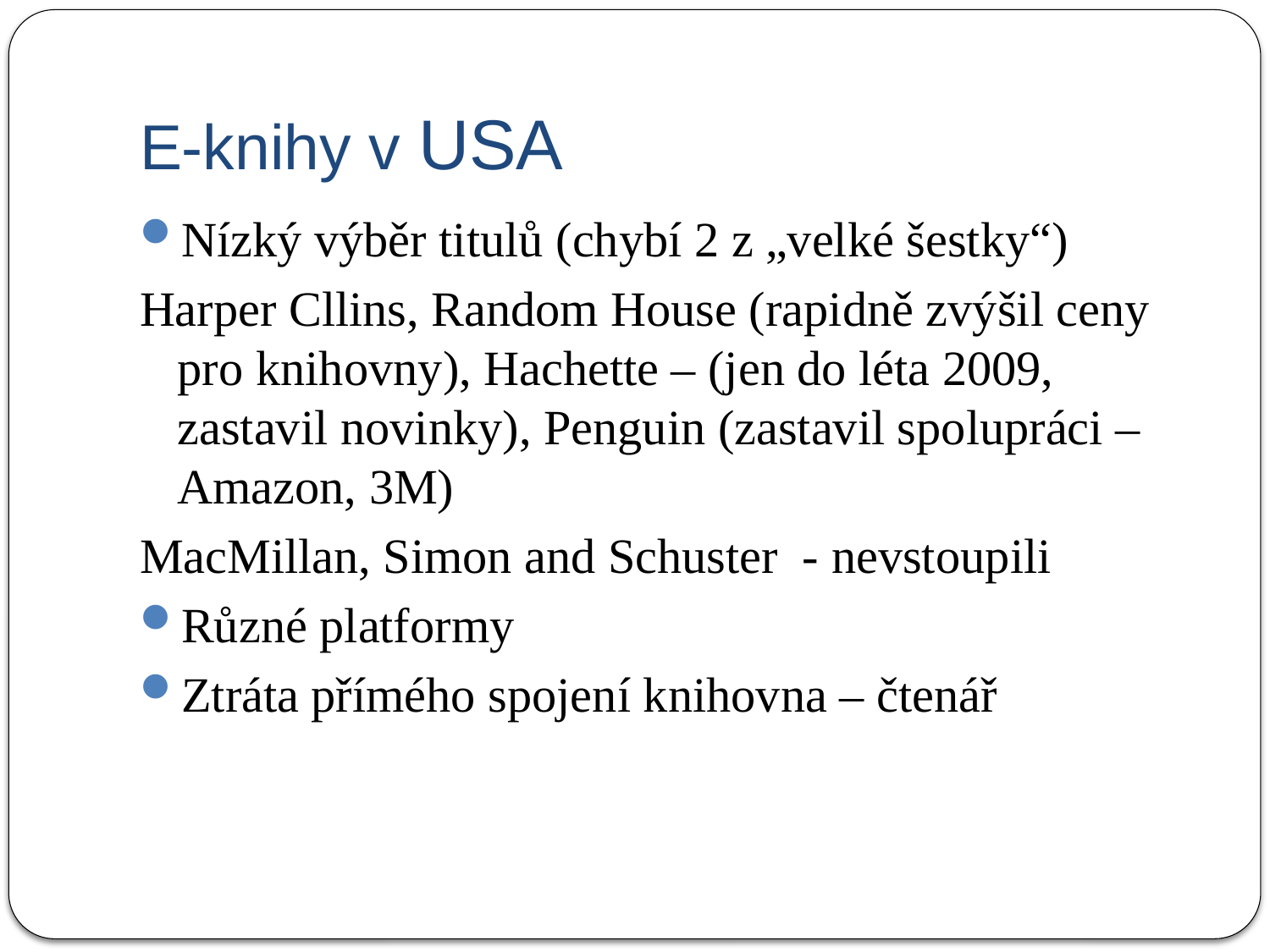

# E-knihy v USA
Nízký výběr titulů (chybí 2 z „velké šestky“)
Harper Cllins, Random House (rapidně zvýšil ceny pro knihovny), Hachette – (jen do léta 2009, zastavil novinky), Penguin (zastavil spolupráci – Amazon, 3M)
MacMillan, Simon and Schuster  - nevstoupili
Různé platformy
Ztráta přímého spojení knihovna – čtenář